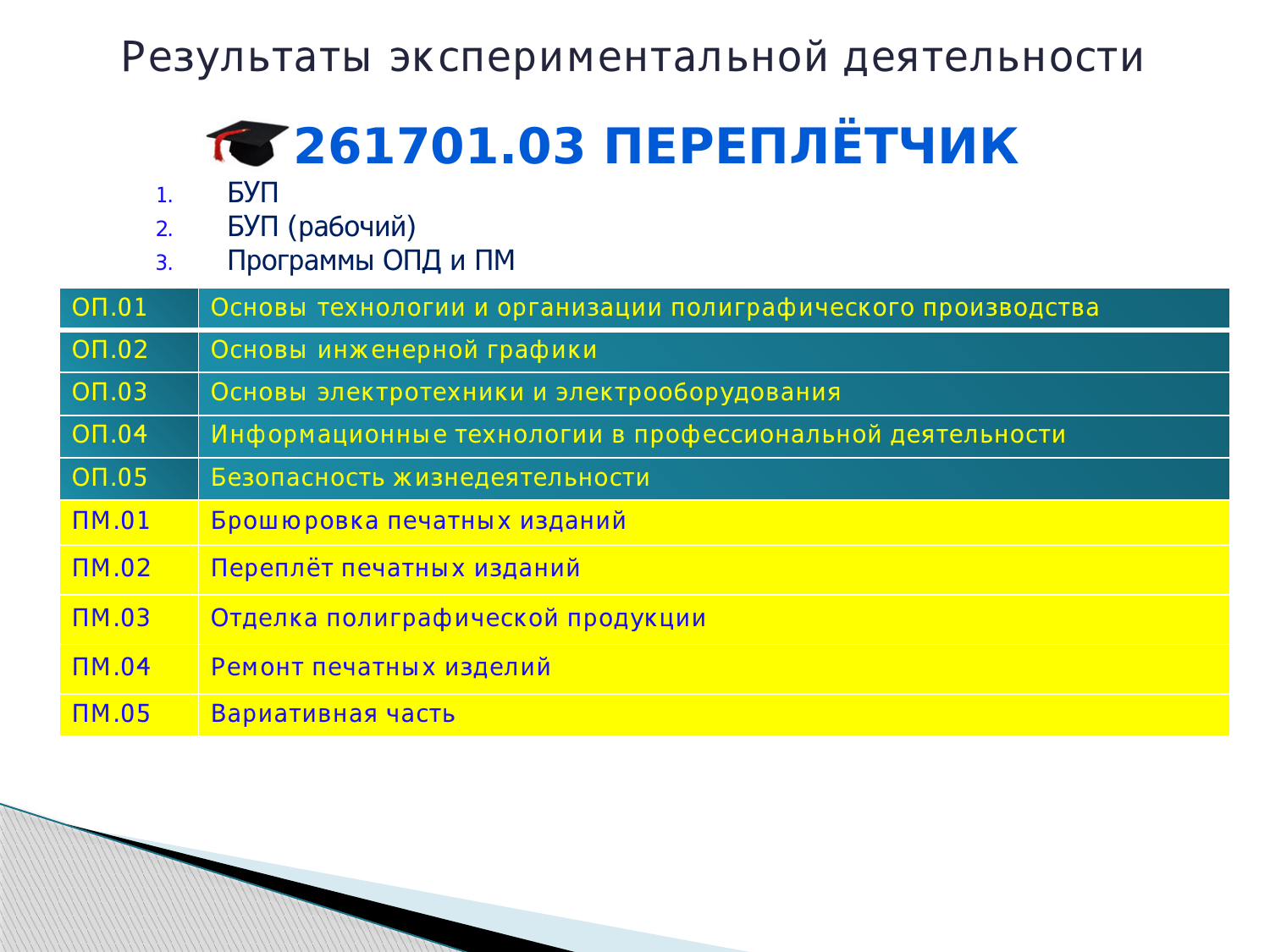

Результаты экспериментальной деятельности
261701.03 переплётчик
БУП
БУП (рабочий)
Программы ОПД и ПМ
| ОП.01 | Основы технологии и организации полиграфического производства |
| --- | --- |
| ОП.02 | Основы инженерной графики |
| ОП.03 | Основы электротехники и электрооборудования |
| ОП.04 | Информационные технологии в профессиональной деятельности |
| ОП.05 | Безопасность жизнедеятельности |
| ПМ.01 | Брошюровка печатных изданий |
| ПМ.02 | Переплёт печатных изданий |
| ПМ.03 | Отделка полиграфической продукции |
| ПМ.04 | Ремонт печатных изделий |
| ПМ.05 | Вариативная часть |